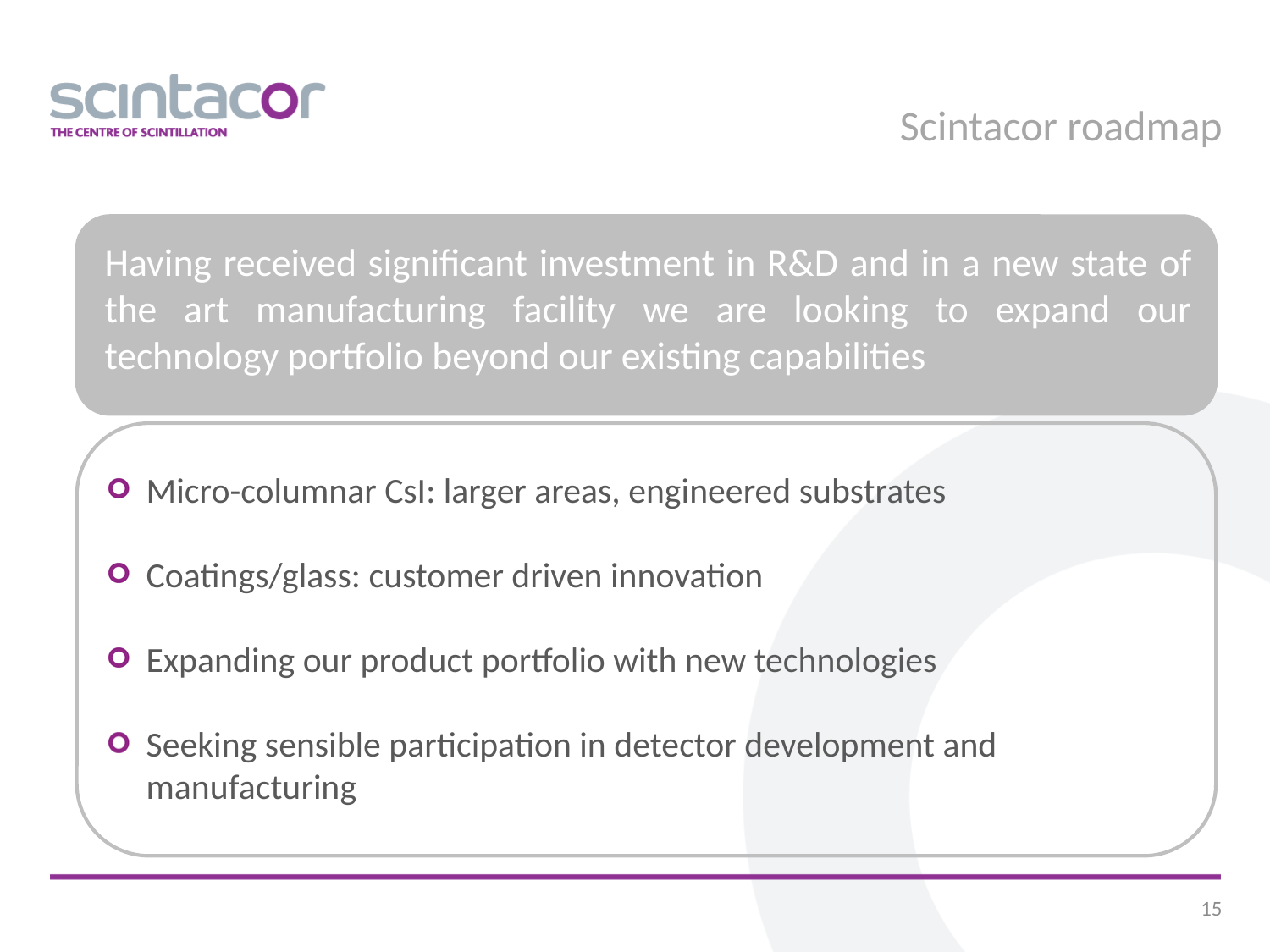

Scintacor roadmap

Having received significant investment in R&D and in a new state of the art manufacturing facility we are looking to expand our technology portfolio beyond our existing capabilities

Micro-columnar CsI: larger areas, engineered substrates

Coatings/glass: customer driven innovation

Expanding our product portfolio with new technologies

Seeking sensible participation in detector development and manufacturing
15